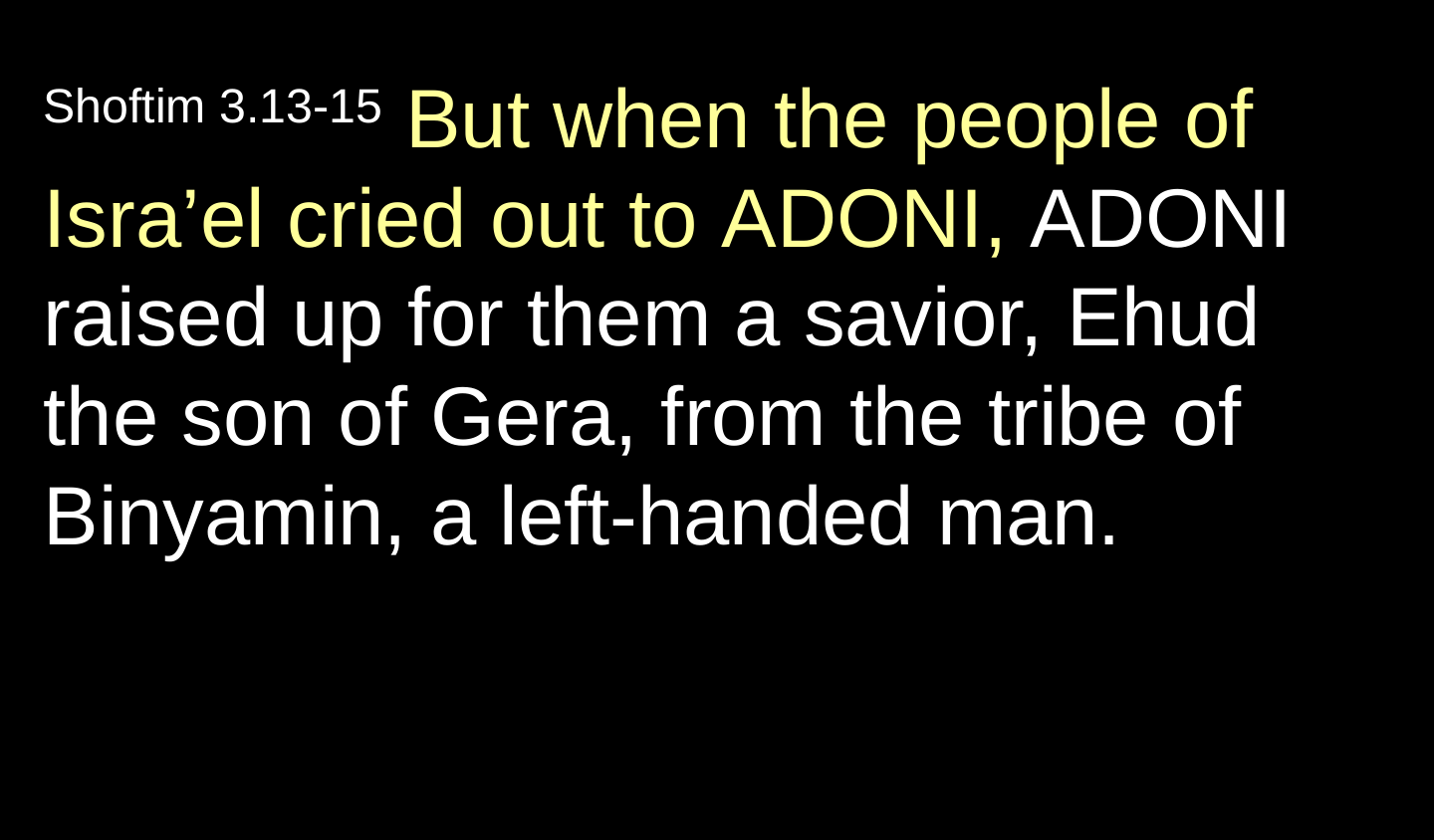

Shoftim 3.13-15 But when the people of Isra’el cried out to Adoni, Adoni raised up for them a savior, Ehud the son of Gera, from the tribe of Binyamin, a left-handed man.